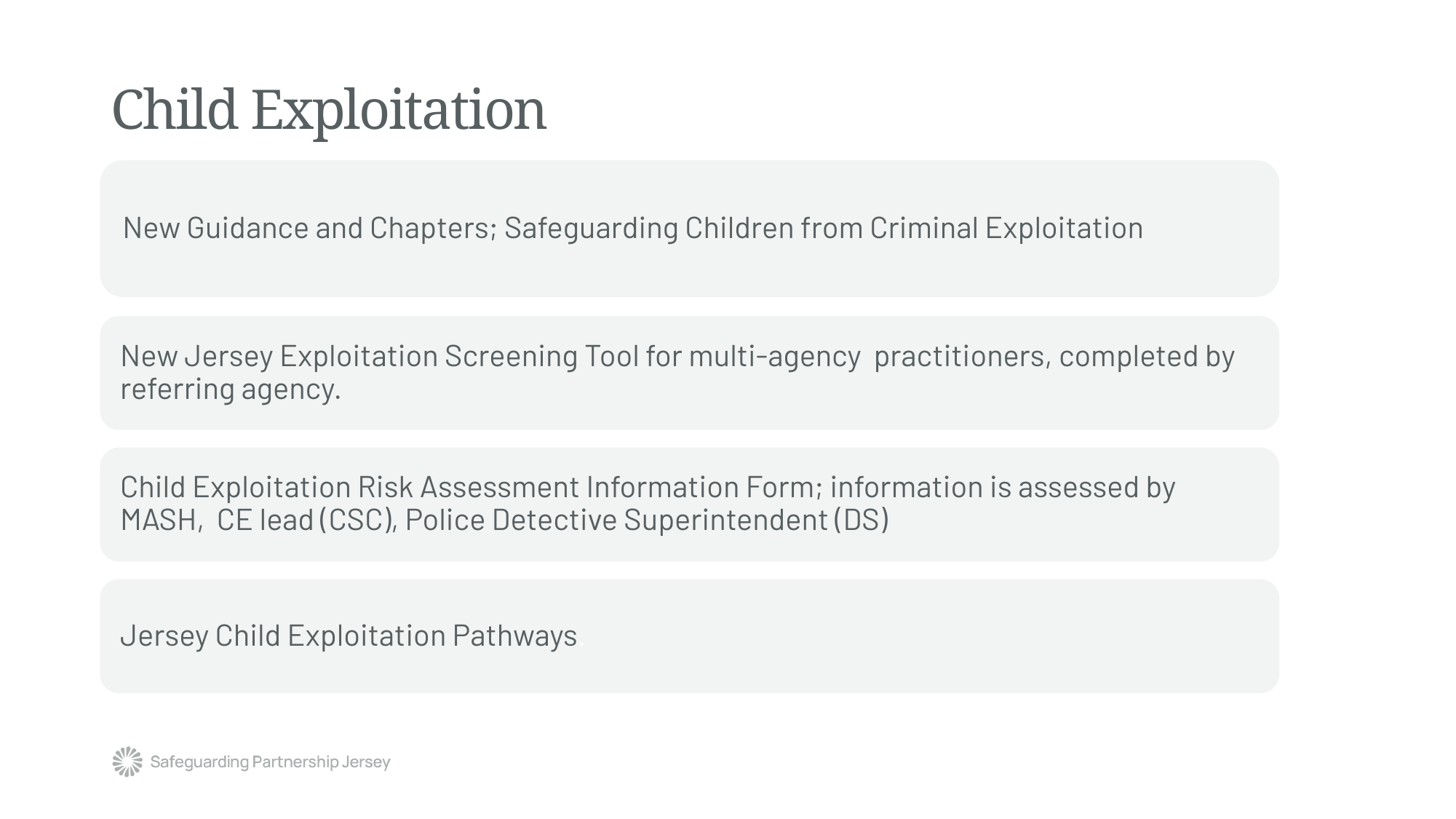

# Child Exploitation
New Guidance and Chapters; Safeguarding Children from Criminal Exploitation
New Jersey Exploitation Screening Tool for multi-agency  practitioners, completed by referring agency.
Child Exploitation Risk Assessment Information Form; information is assessed by MASH,  CE lead (CSC), Police Detective Superintendent (DS)
Jersey Child Exploitation Pathways.